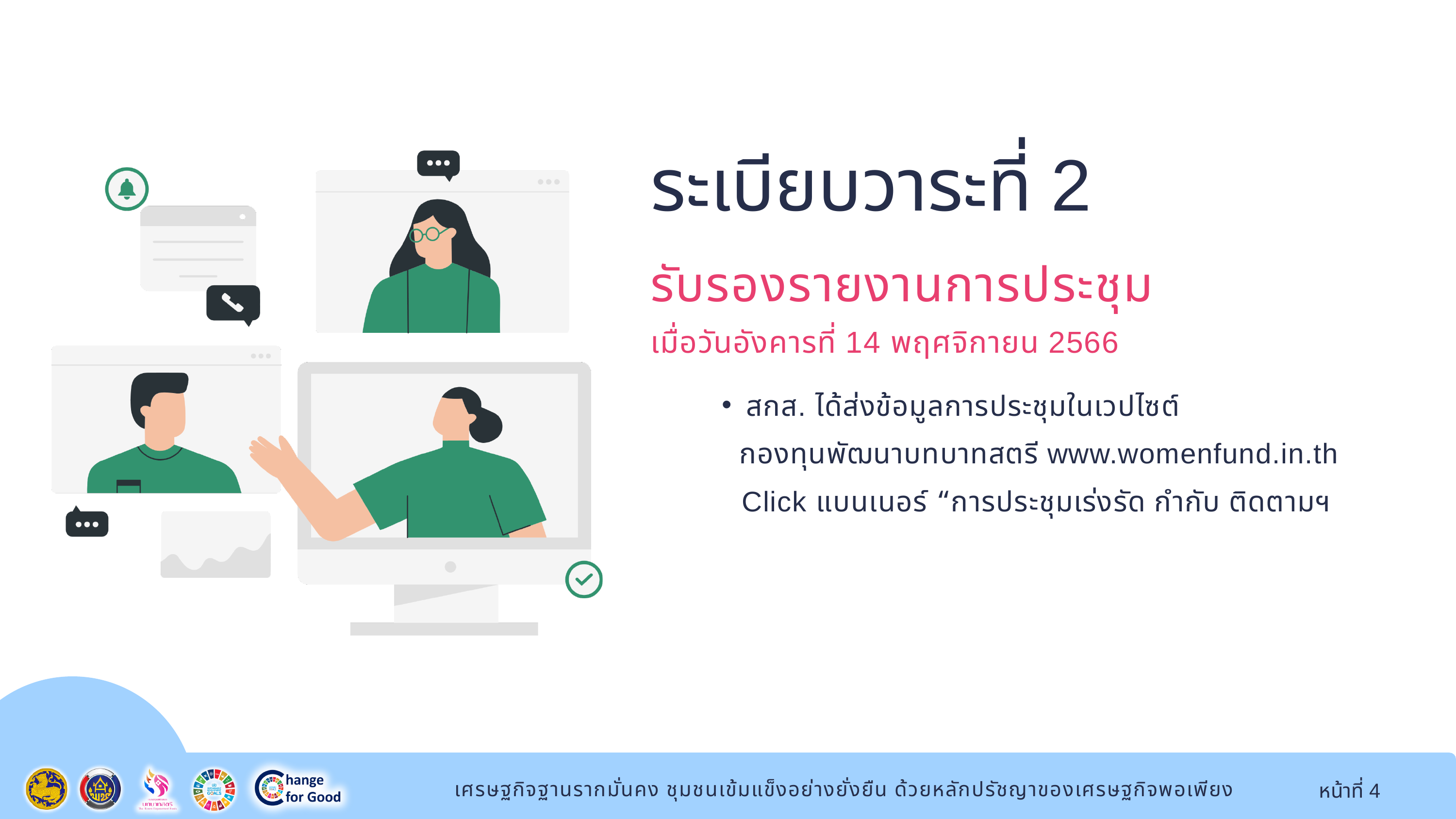

ระเบียบวาระที่ 2

รับรองรายงานการประชุม
เมื่อวันอังคารที่ 14 พฤศจิกายน 2566
สกส. ได้ส่งข้อมูลการประชุมในเวปไซต์
     กองทุนพัฒนาบทบาทสตรี www.womenfund.in.th
     Click แบนเนอร์ “การประชุมเร่งรัด กำกับ ติดตามฯ

หน้าที่ 4
เศรษฐกิจฐานรากมั่นคง ชุมชนเข้มแข็งอย่างยั่งยืน ด้วยหลักปรัชญาของเศรษฐกิจพอเพียง